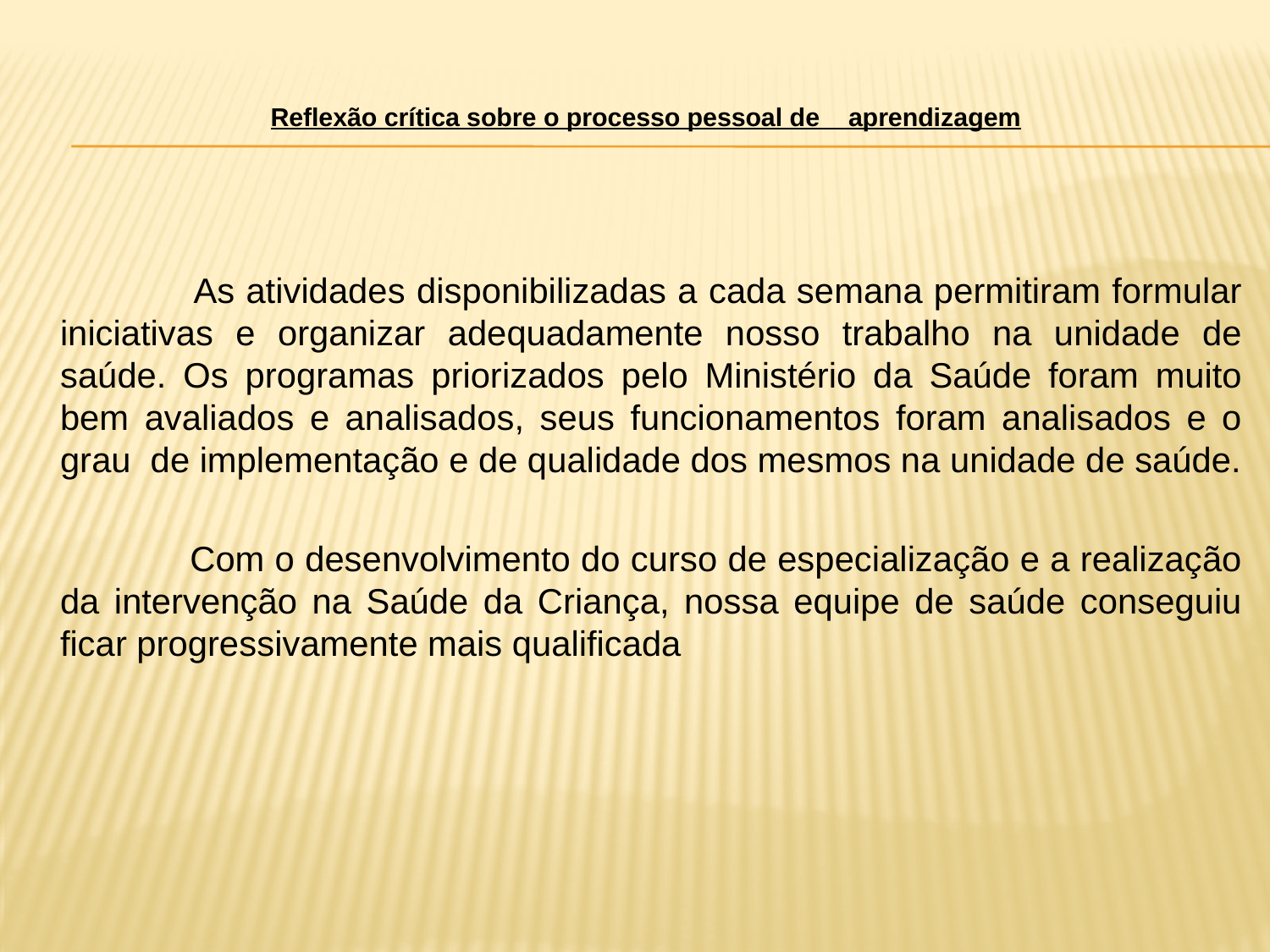

# Reflexão crítica sobre o processo pessoal de    aprendizagem
    		As atividades disponibilizadas a cada semana permitiram formular iniciativas e organizar adequadamente nosso trabalho na unidade de saúde. Os programas priorizados pelo Ministério da Saúde foram muito bem avaliados e analisados, seus funcionamentos foram analisados e o grau  de implementação e de qualidade dos mesmos na unidade de saúde.

    		Com o desenvolvimento do curso de especialização e a realização da intervenção na Saúde da Criança, nossa equipe de saúde conseguiu ficar progressivamente mais qualificada